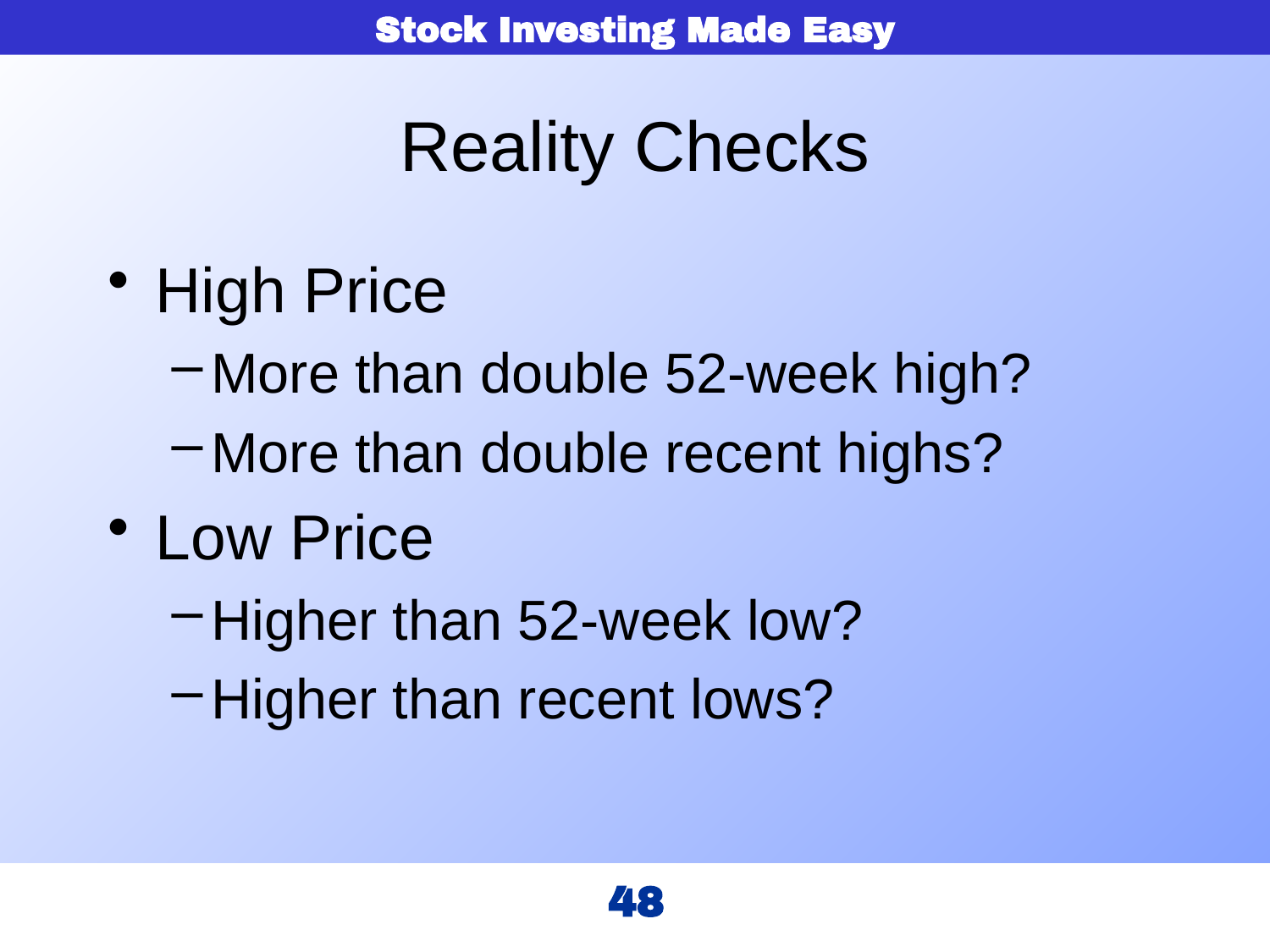

# Reality Checks
High Price
More than double 52‐week high?
More than double recent highs?
Low Price
Higher than 52‐week low?
Higher than recent lows?
48